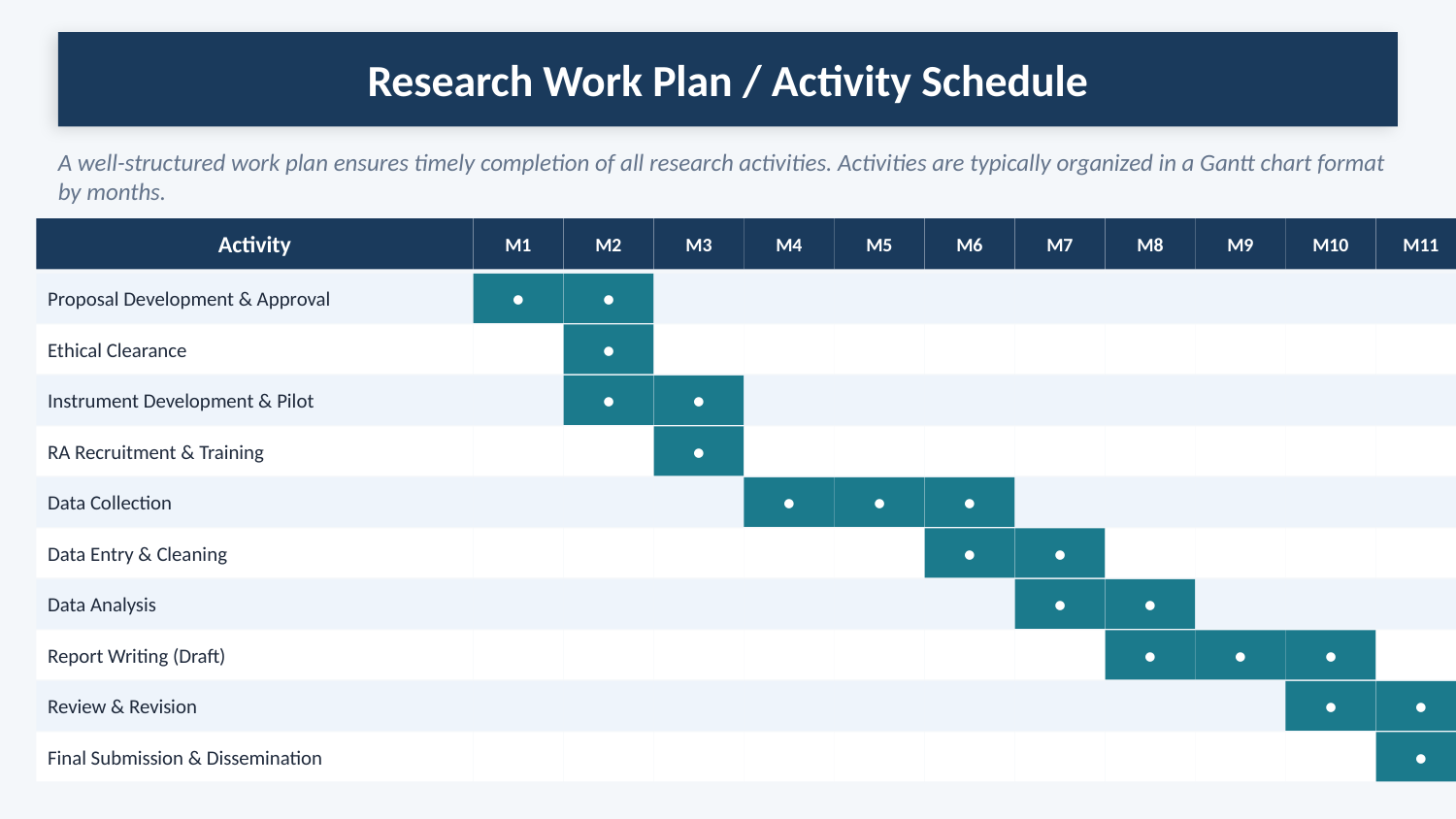

Research Work Plan / Activity Schedule
A well-structured work plan ensures timely completion of all research activities. Activities are typically organized in a Gantt chart format by months.

Activity

M1

M2

M3

M4

M5

M6

M7

M8

M9

M10

M11

M12

Proposal Development & Approval

●

●

Ethical Clearance

●

Instrument Development & Pilot

●

●

RA Recruitment & Training

●

Data Collection

●

●

●

Data Entry & Cleaning

●

●

Data Analysis

●

●

Report Writing (Draft)

●

●

●

Review & Revision

●

●

Final Submission & Dissemination

●

●